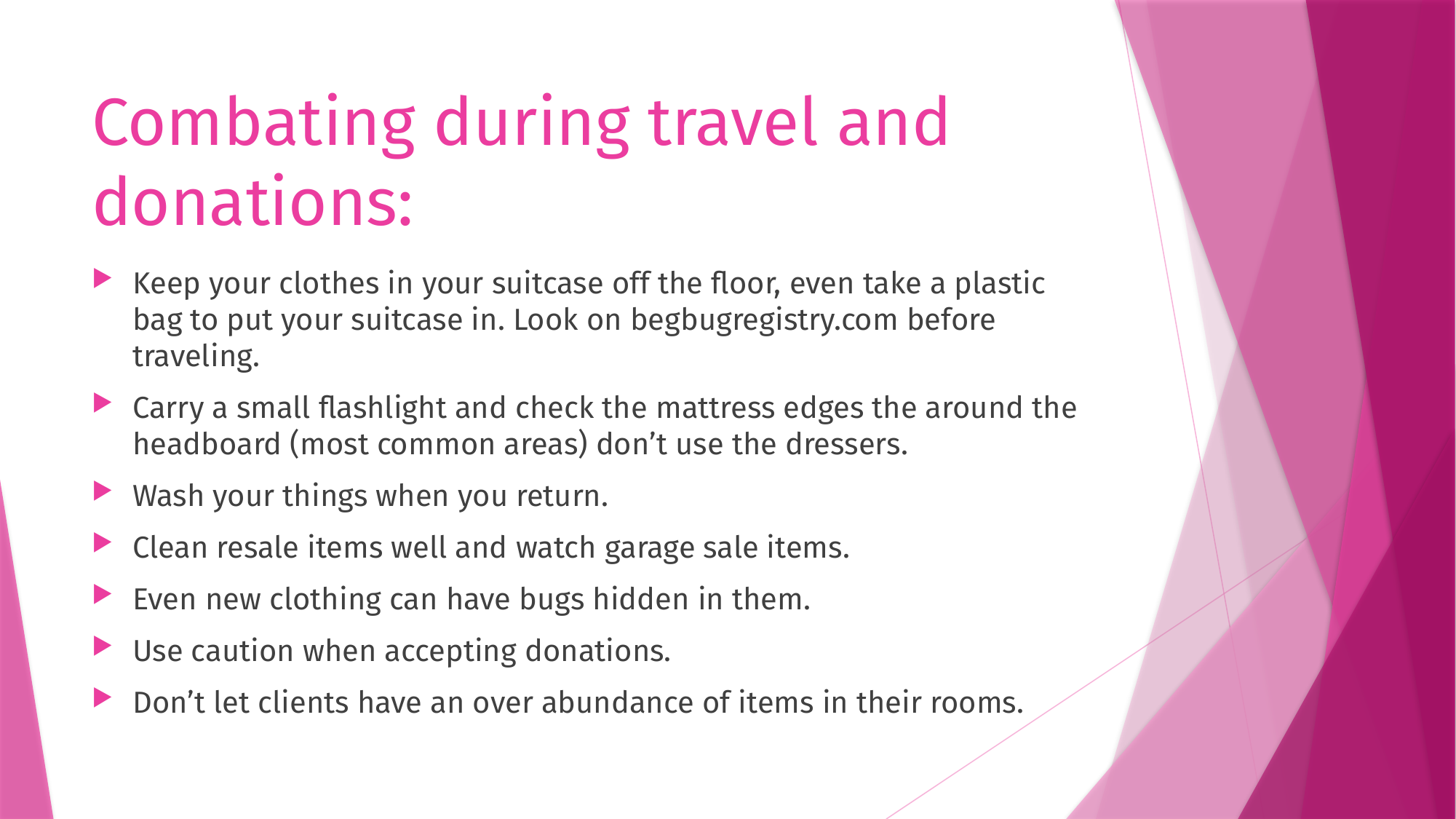

# Combating during travel and donations:
Keep your clothes in your suitcase off the floor, even take a plastic bag to put your suitcase in. Look on begbugregistry.com before traveling.
Carry a small flashlight and check the mattress edges the around the headboard (most common areas) don’t use the dressers.
Wash your things when you return.
Clean resale items well and watch garage sale items.
Even new clothing can have bugs hidden in them.
Use caution when accepting donations.
Don’t let clients have an over abundance of items in their rooms.